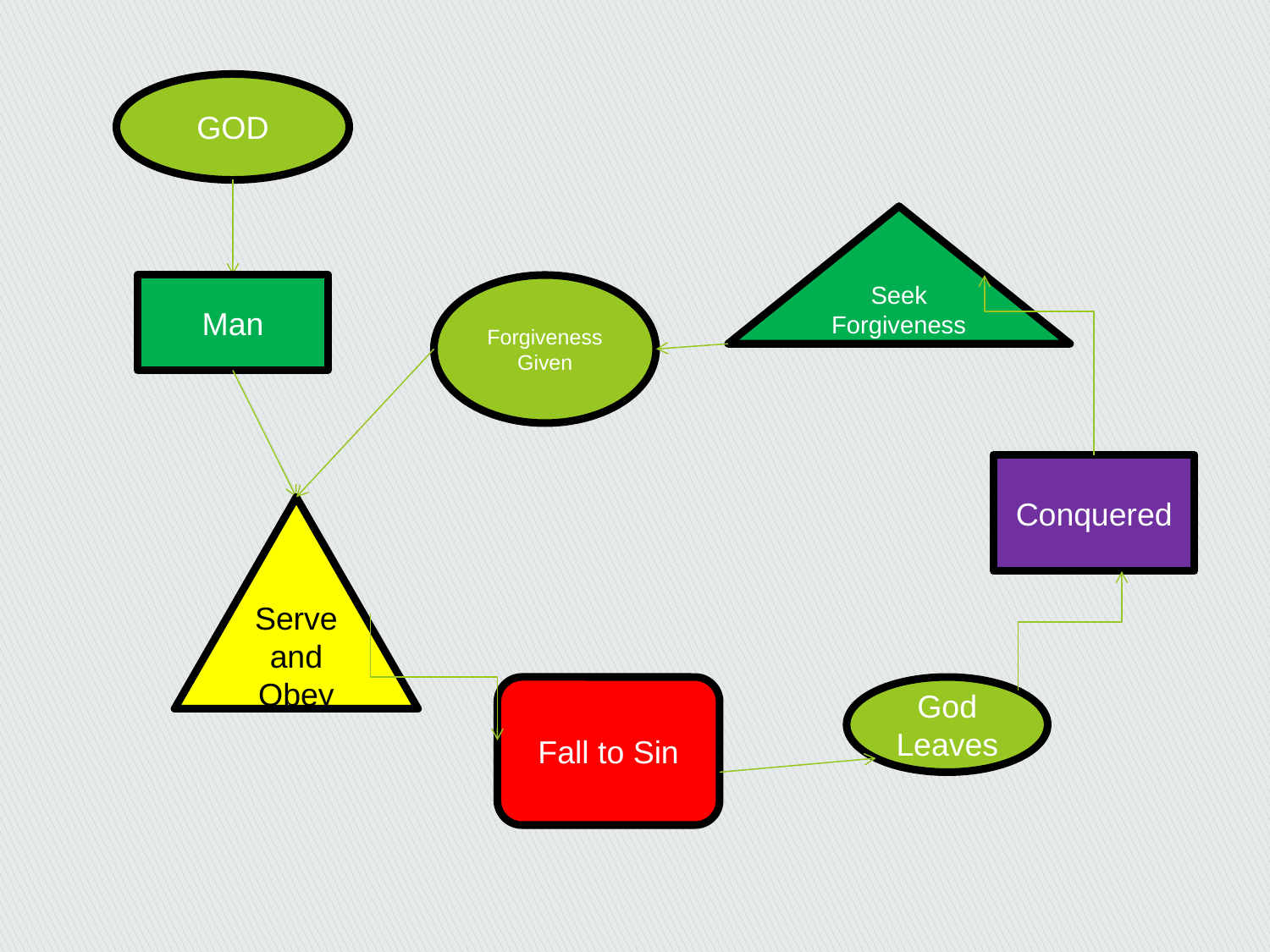

GOD
Seek Forgiveness
Man
Forgiveness Given
Conquered
Serve and Obey
Fall to Sin
God Leaves